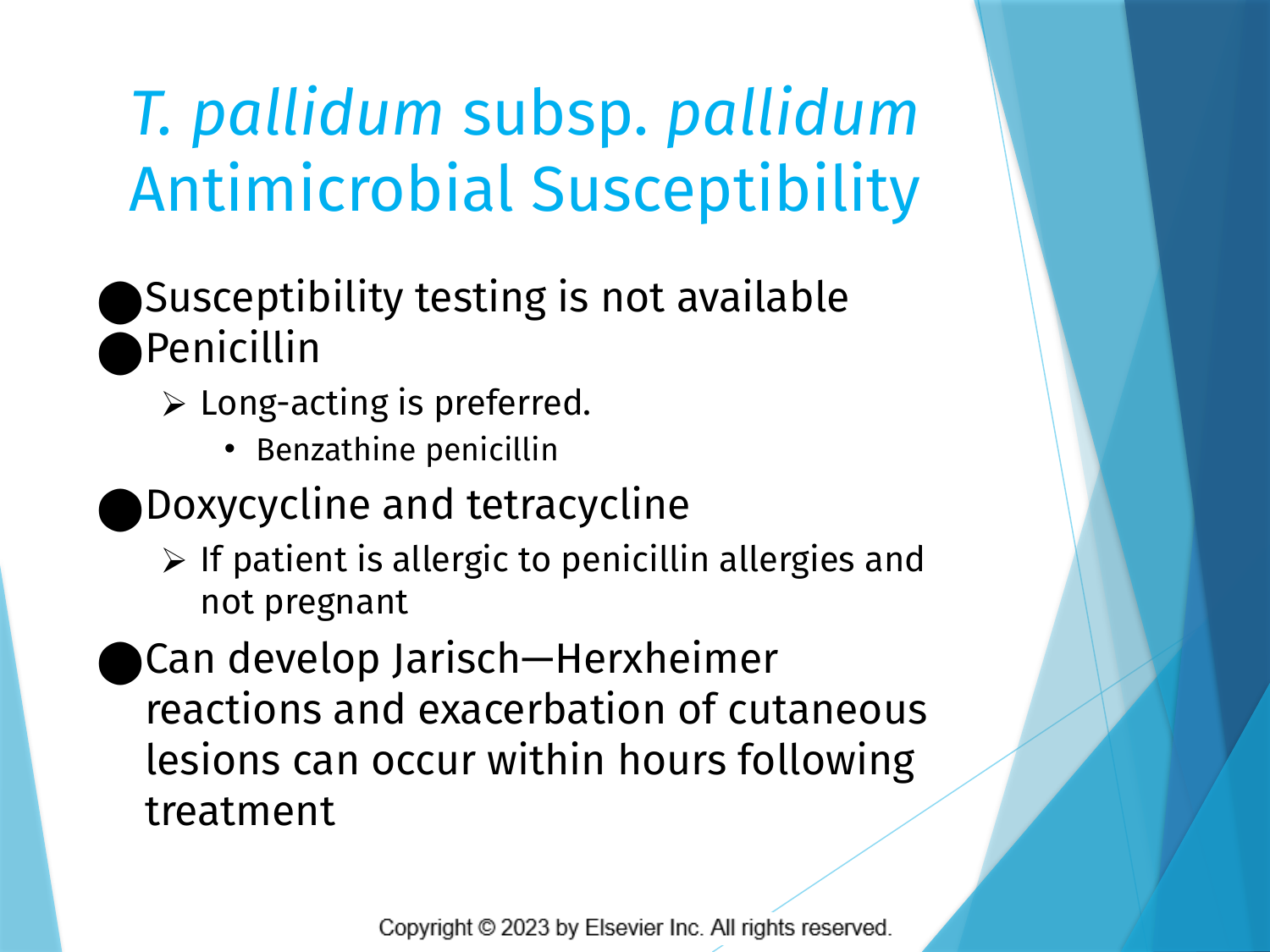

# T. pallidum subsp. pallidum Antimicrobial Susceptibility
Susceptibility testing is not available
Penicillin
Long-acting is preferred.
Benzathine penicillin
Doxycycline and tetracycline
If patient is allergic to penicillin allergies and not pregnant
Can develop Jarisch—Herxheimer reactions and exacerbation of cutaneous lesions can occur within hours following treatment